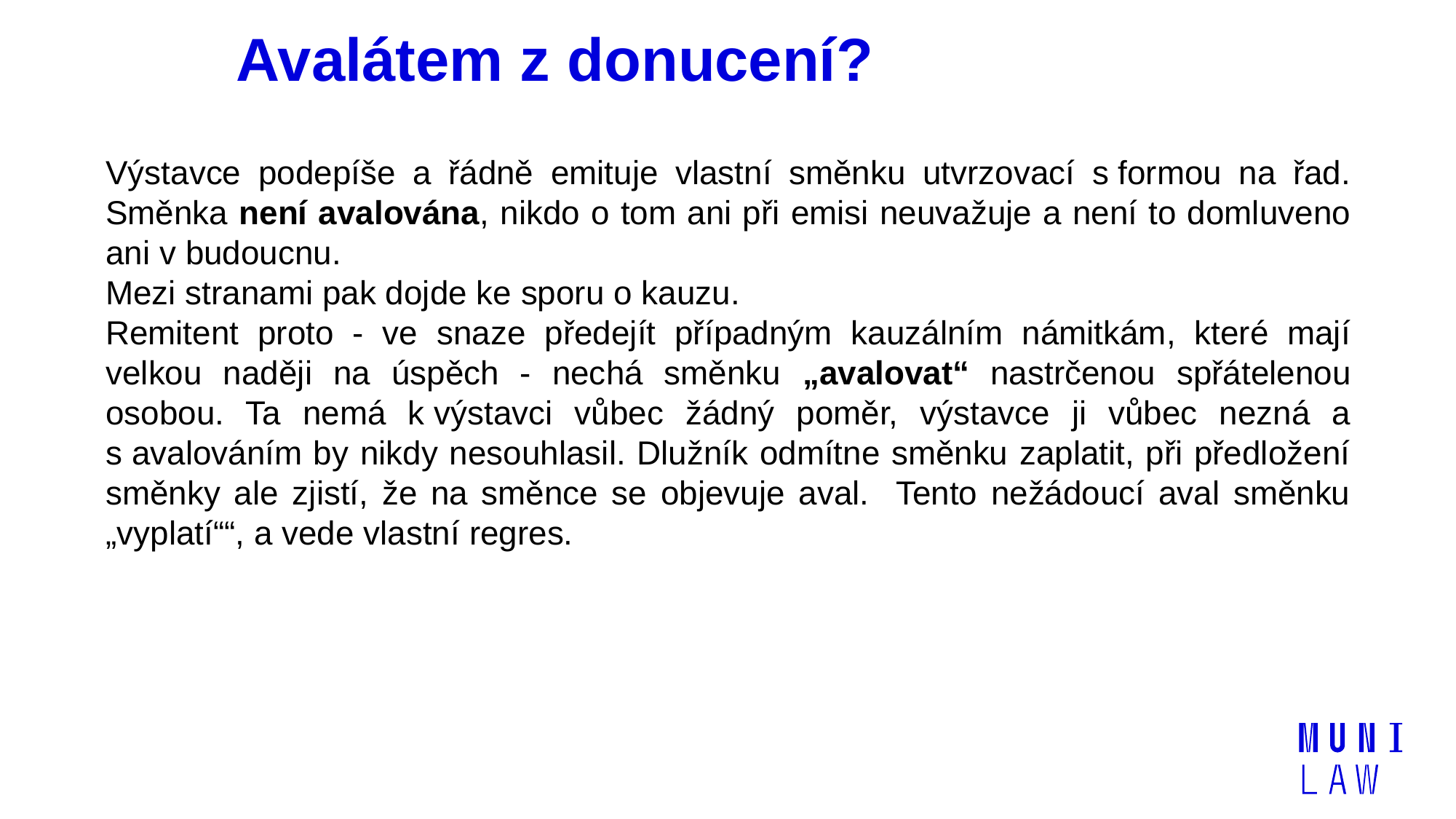

# Avalátem z donucení?
Výstavce podepíše a řádně emituje vlastní směnku utvrzovací s formou na řad. Směnka není avalována, nikdo o tom ani při emisi neuvažuje a není to domluveno ani v budoucnu.
Mezi stranami pak dojde ke sporu o kauzu.
Remitent proto - ve snaze předejít případným kauzálním námitkám, které mají velkou naději na úspěch - nechá směnku „avalovat“ nastrčenou spřátelenou osobou. Ta nemá k výstavci vůbec žádný poměr, výstavce ji vůbec nezná a s avalováním by nikdy nesouhlasil. Dlužník odmítne směnku zaplatit, při předložení směnky ale zjistí, že na směnce se objevuje aval.  Tento nežádoucí aval směnku „vyplatí““, a vede vlastní regres.